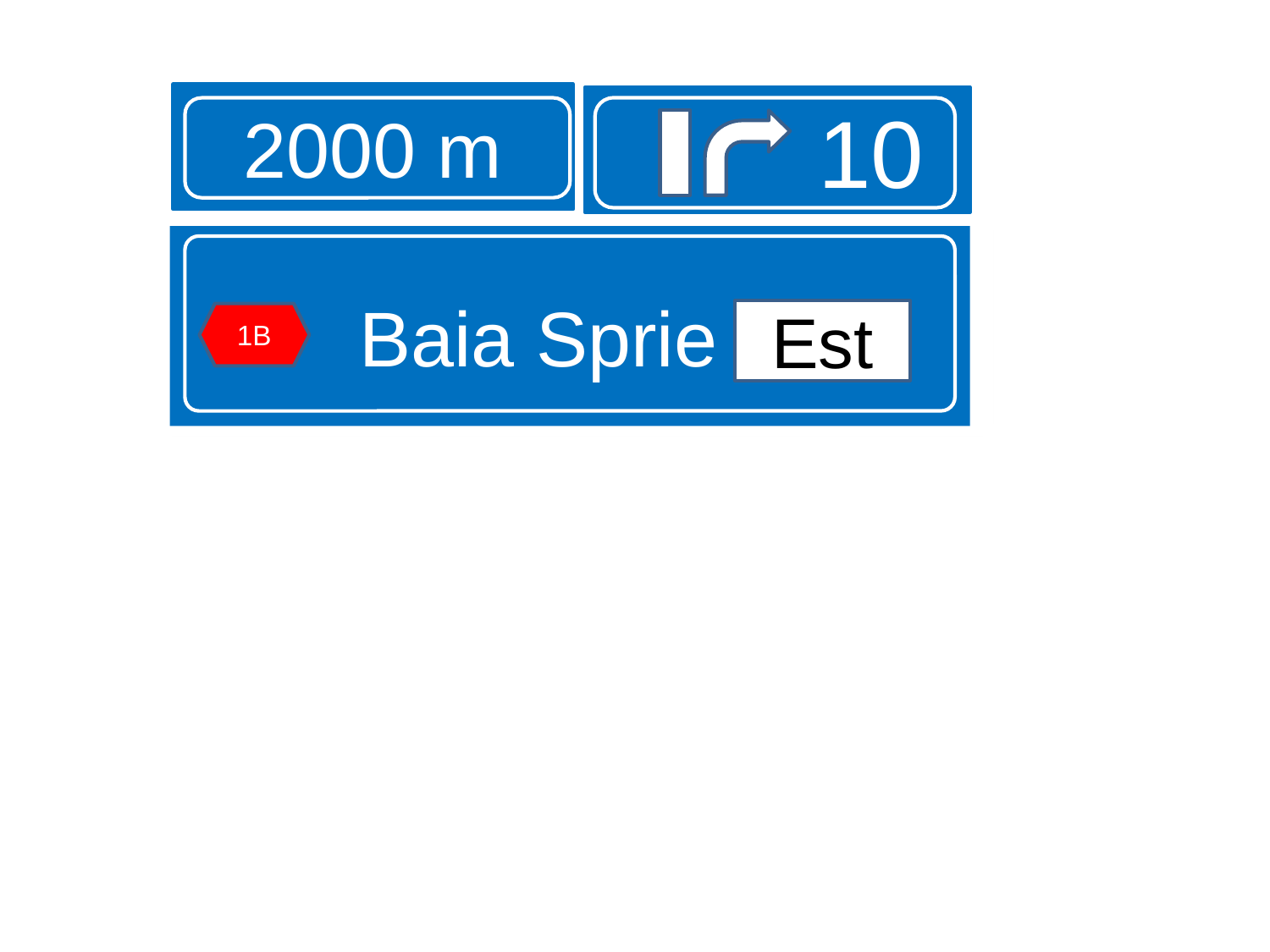

2000 m
10

Baia Sprie est

Est
1B